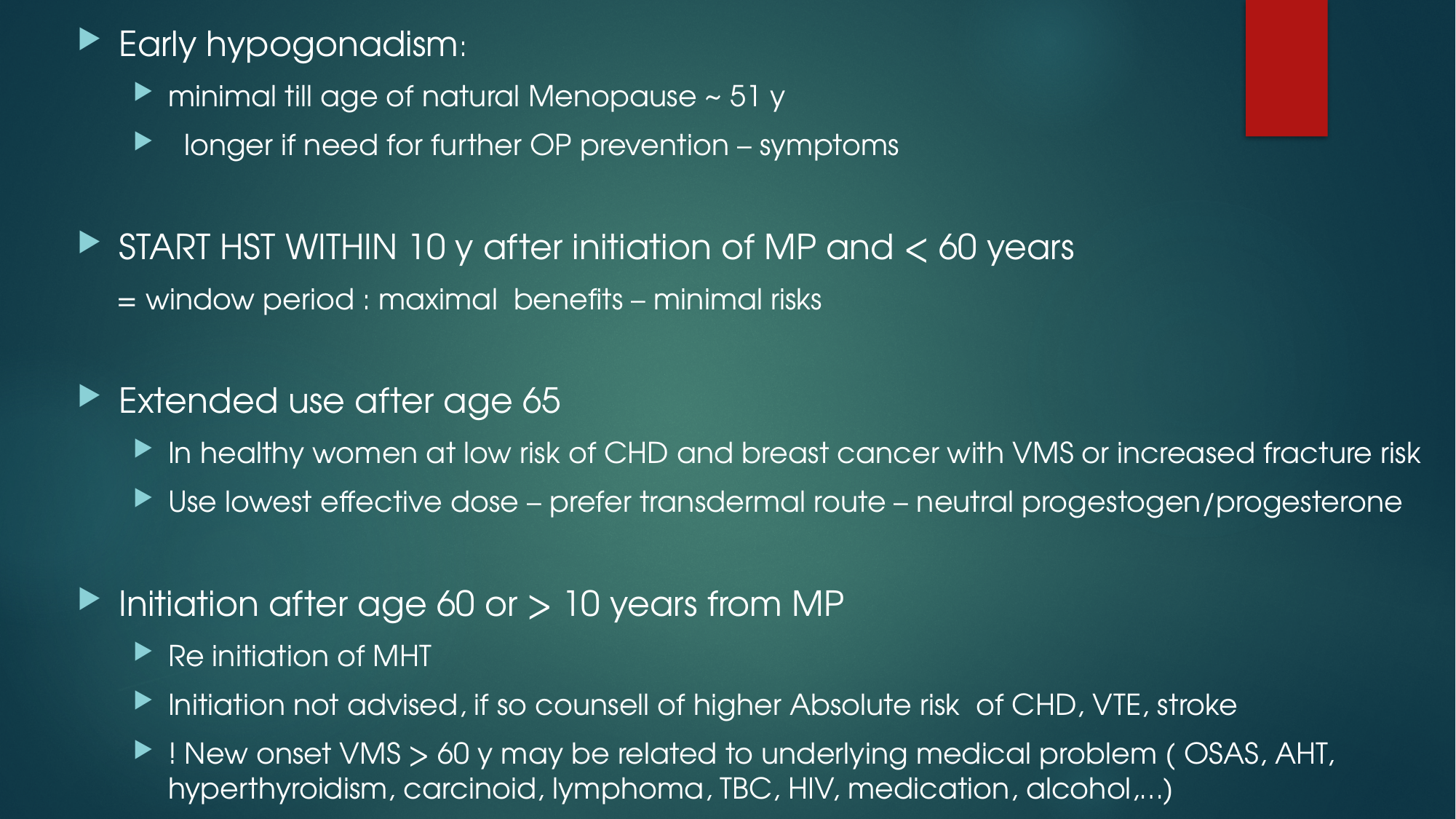

Early hypogonadism:
minimal till age of natural Menopause ~ 51 y
  longer if need for further OP prevention – symptoms

START HST WITHIN 10 y after initiation of MP and < 60 years
     = window period : maximal  benefits – minimal risks

Extended use after age 65
In healthy women at low risk of CHD and breast cancer with VMS or increased fracture risk
Use lowest effective dose – prefer transdermal route – neutral progestogen/progesterone

Initiation after age 60 or > 10 years from MP
Re initiation of MHT
Initiation not advised, if so counsell of higher Absolute risk  of CHD, VTE, stroke
! New onset VMS > 60 y may be related to underlying medical problem ( OSAS, AHT, hyperthyroidism, carcinoid, lymphoma, TBC, HIV, medication, alcohol,…)